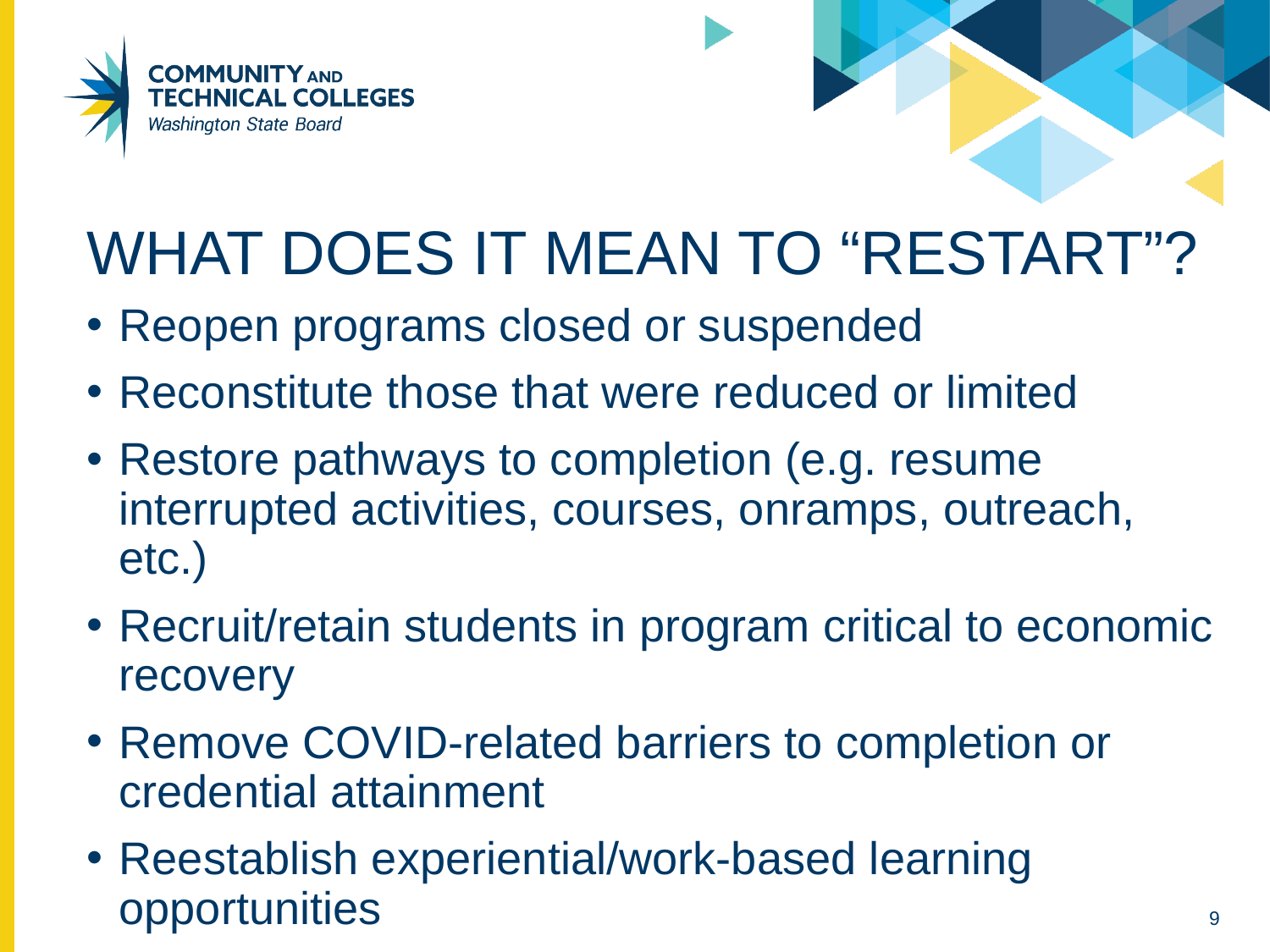

# What does it mean to “Restart”?
Reopen programs closed or suspended
Reconstitute those that were reduced or limited
Restore pathways to completion (e.g. resume interrupted activities, courses, onramps, outreach, etc.)
Recruit/retain students in program critical to economic recovery
Remove COVID-related barriers to completion or credential attainment
Reestablish experiential/work-based learning opportunities

9